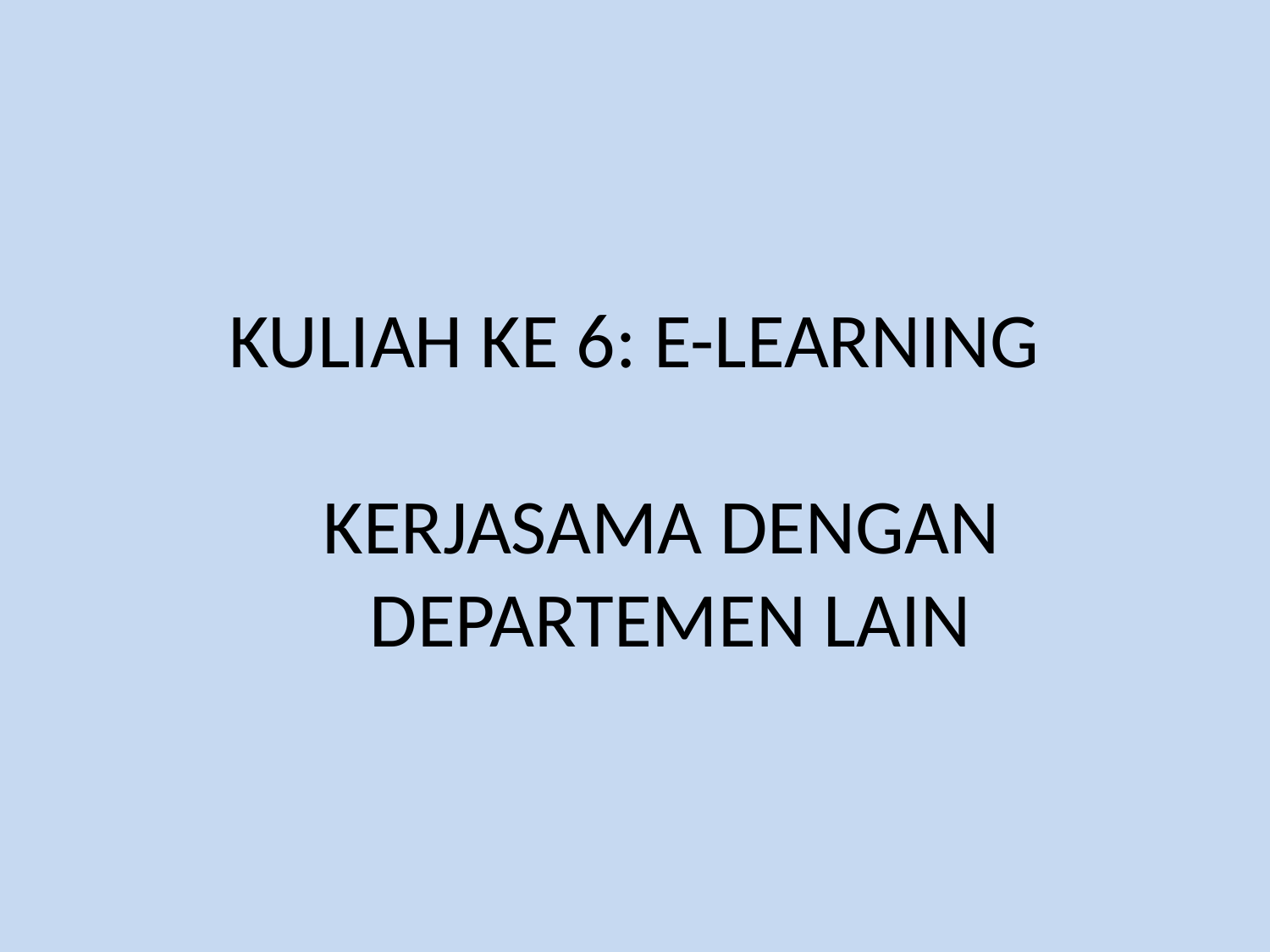

# KULIAH KE 6: E-LEARNING KERJASAMA DENGAN DEPARTEMEN LAIN